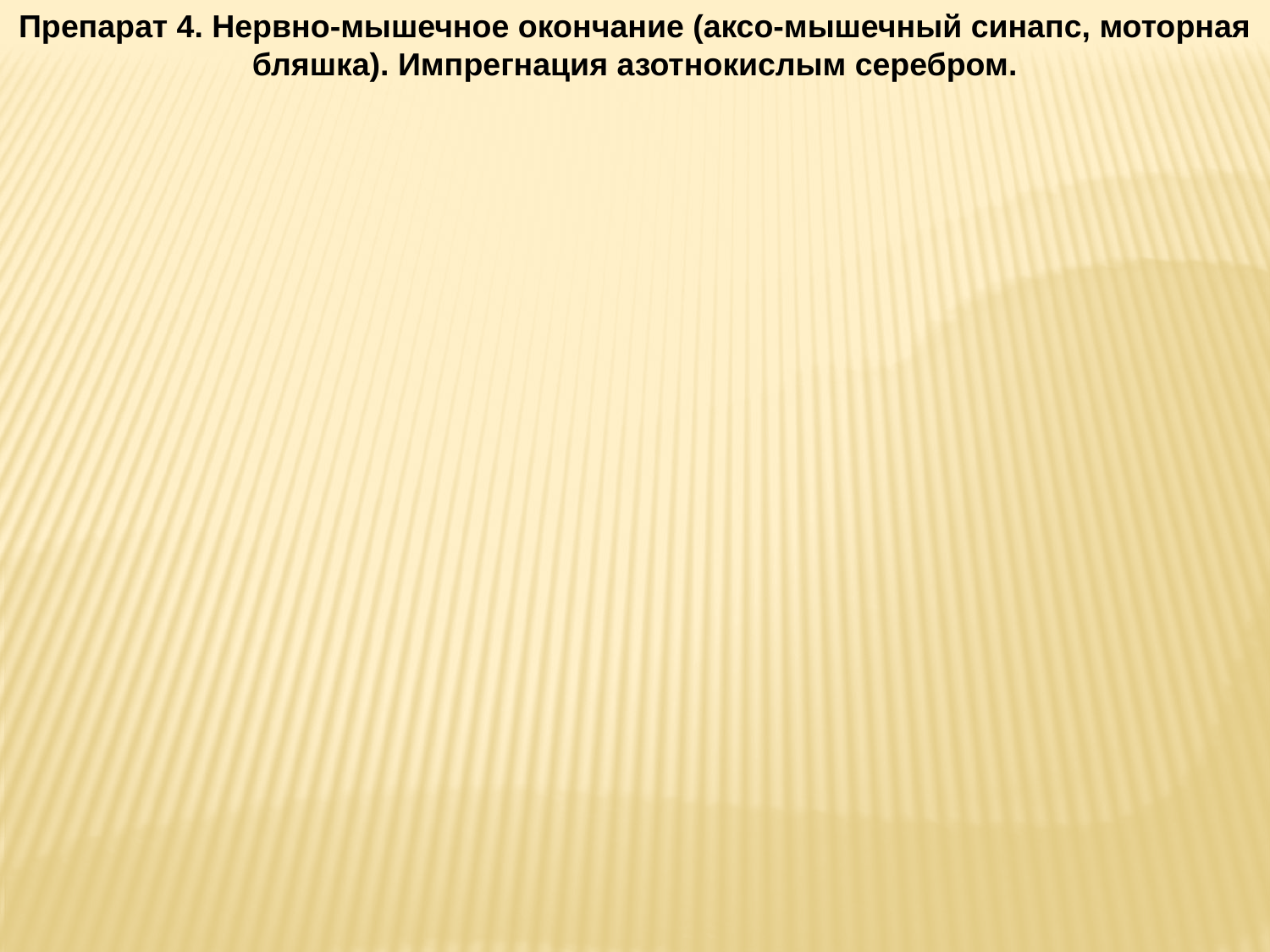

Препарат 4. Нервно-мышечное окончание (аксо-мышечный синапс, моторная бляшка). Импрегнация азотнокислым серебром.